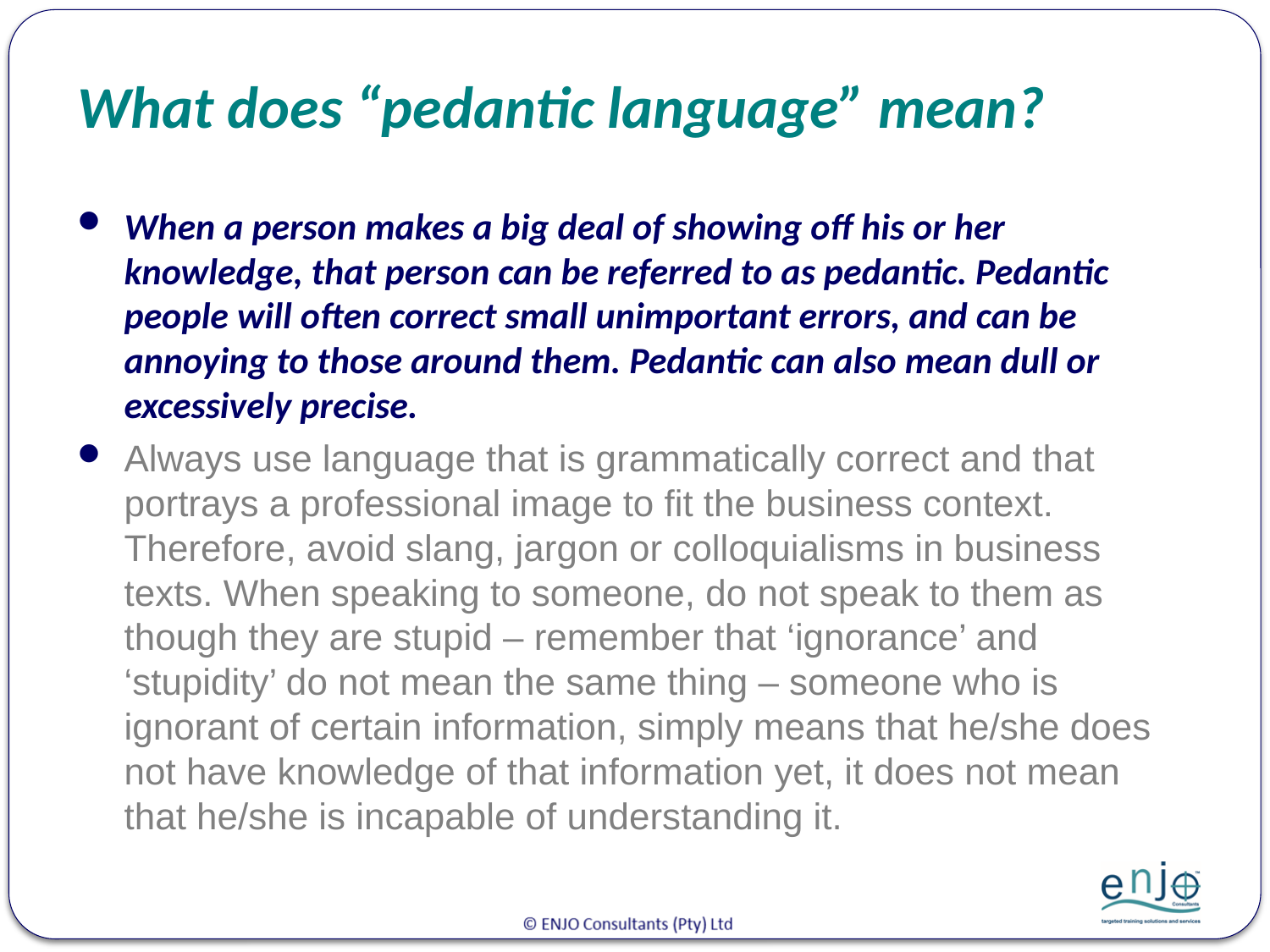

# What does “pedantic language” mean?
When a person makes a big deal of showing off his or her knowledge, that person can be referred to as pedantic. Pedantic people will often correct small unimportant errors, and can be annoying to those around them. Pedantic can also mean dull or excessively precise.
Always use language that is grammatically correct and that portrays a professional image to fit the business context. Therefore, avoid slang, jargon or colloquialisms in business texts. When speaking to someone, do not speak to them as though they are stupid – remember that ‘ignorance’ and ‘stupidity’ do not mean the same thing – someone who is ignorant of certain information, simply means that he/she does not have knowledge of that information yet, it does not mean that he/she is incapable of understanding it.